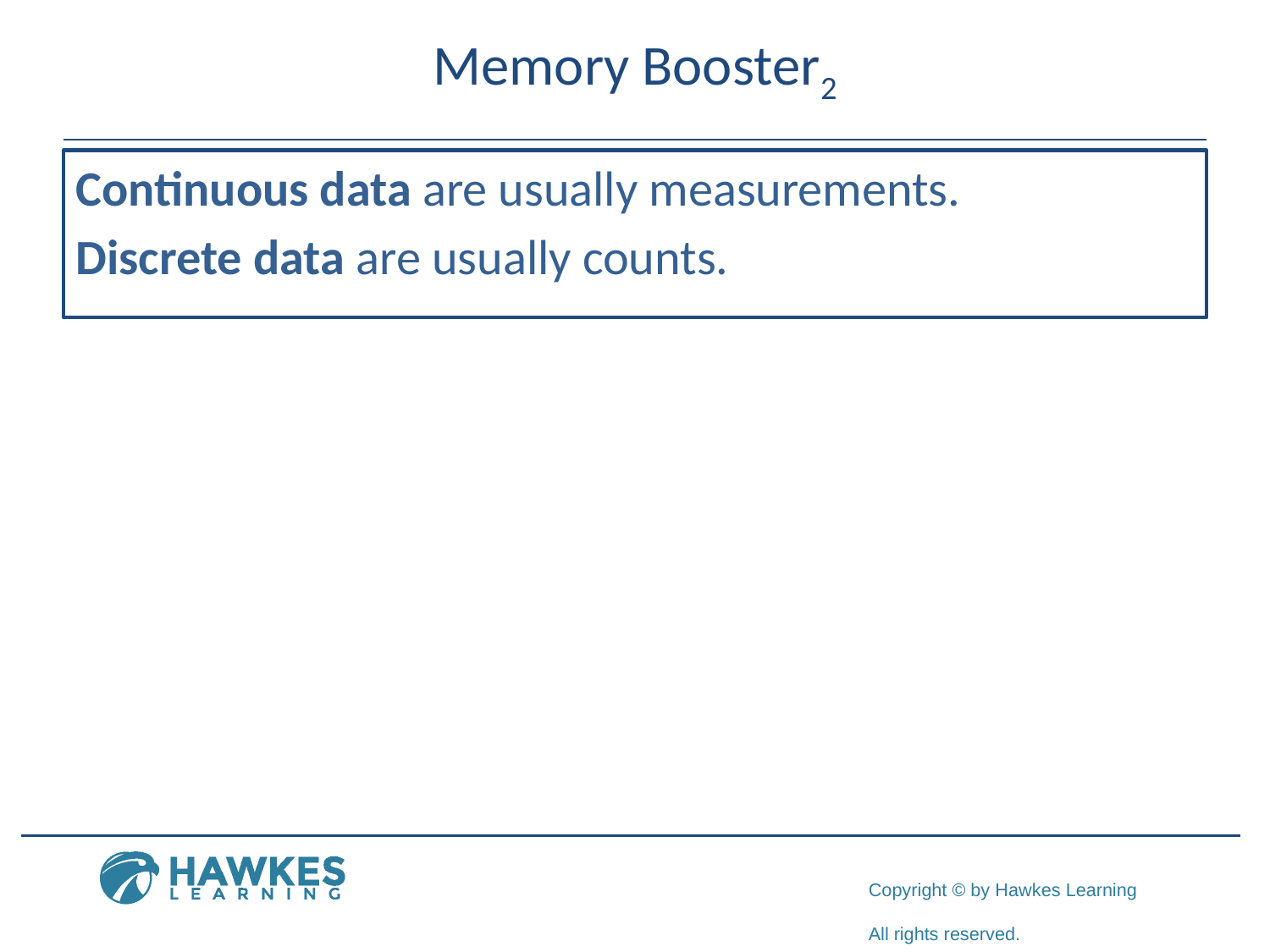

# Memory Booster2
Continuous data are usually measurements.
Discrete data are usually counts.